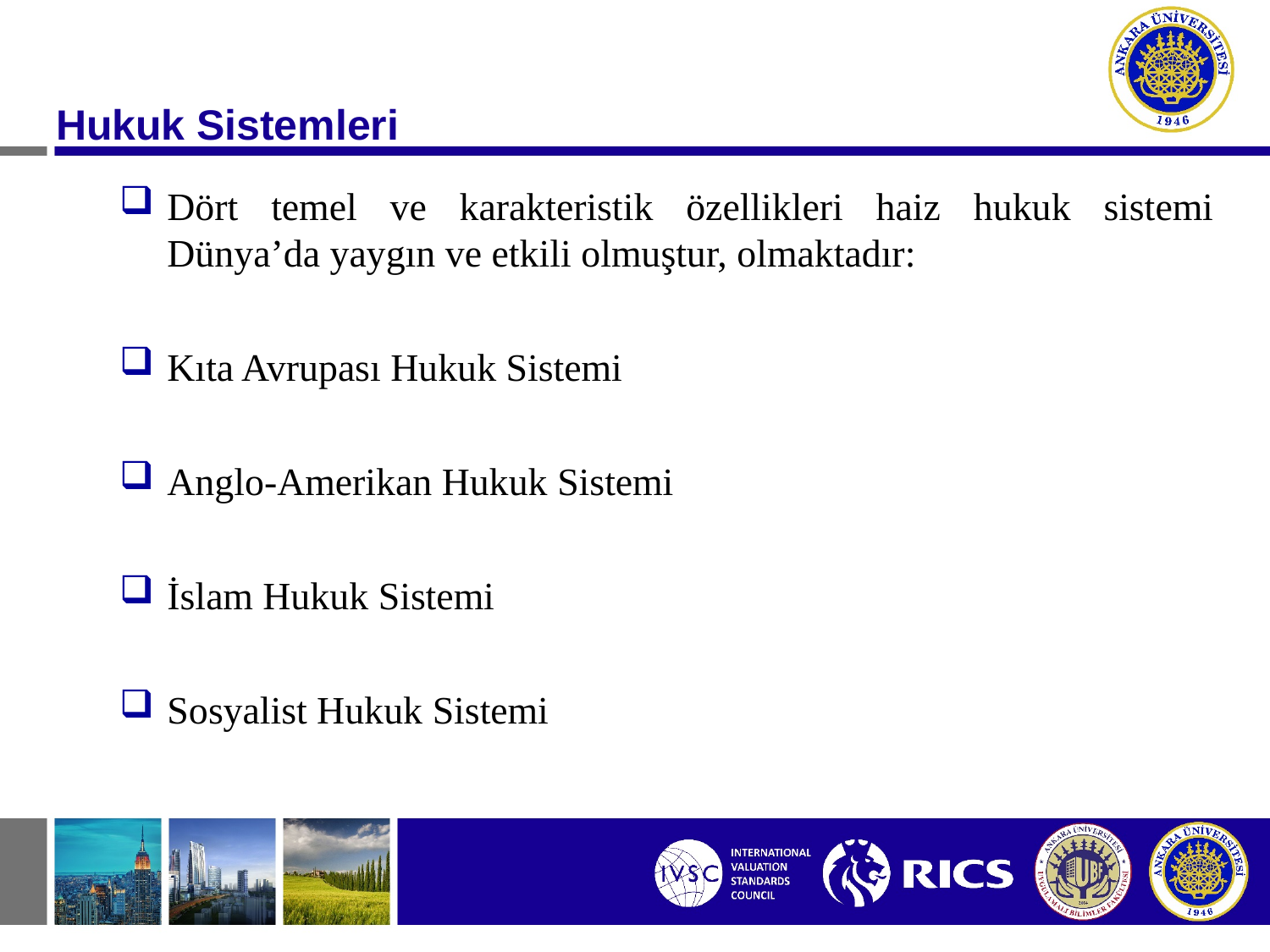

Hukuk Sistemleri
Dört temel ve karakteristik özellikleri haiz hukuk sistemi Dünya’da yaygın ve etkili olmuştur, olmaktadır:

Kıta Avrupası Hukuk Sistemi

Anglo-Amerikan Hukuk Sistemi

İslam Hukuk Sistemi

Sosyalist Hukuk Sistemi